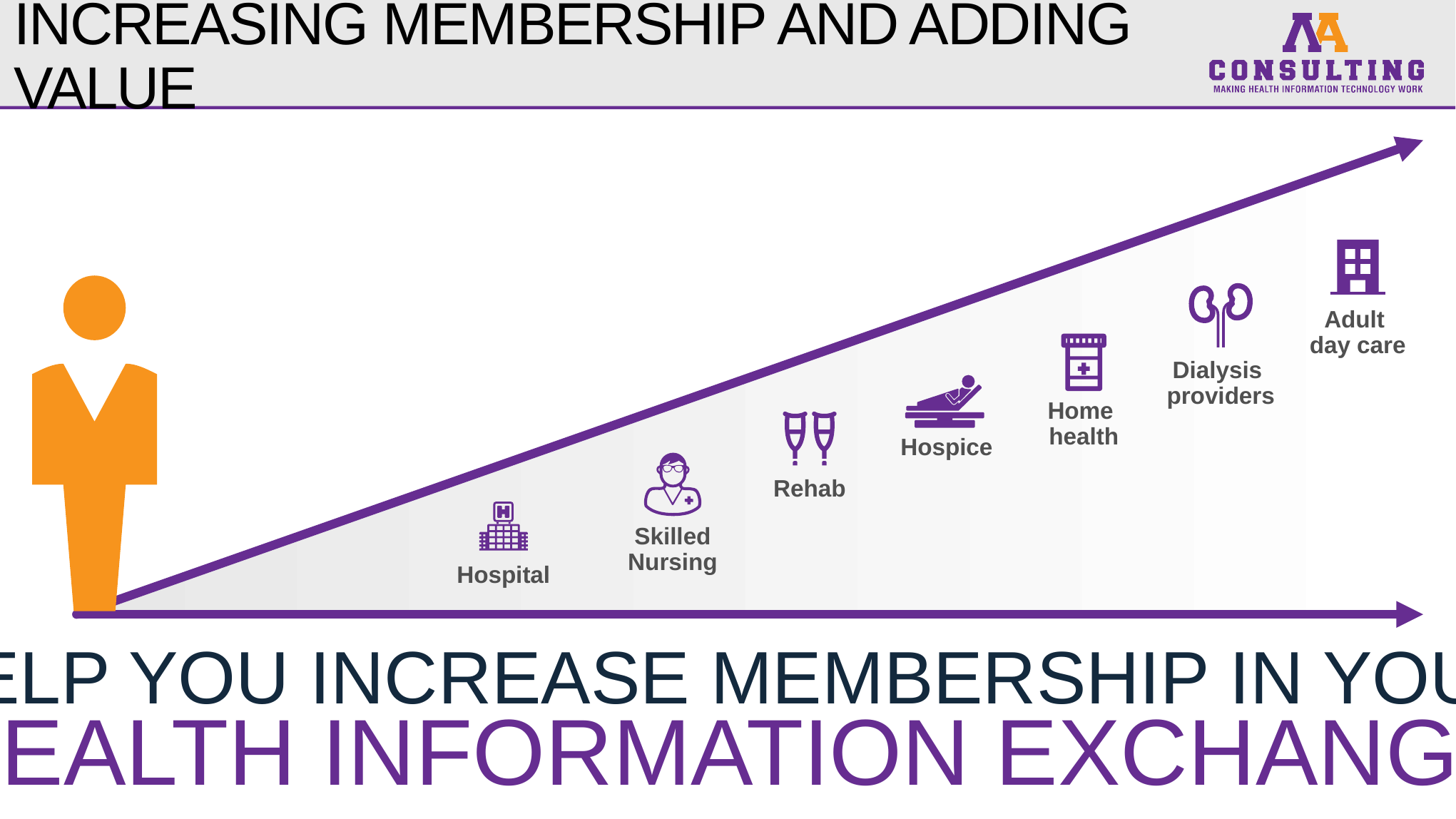

# Increasing membership and Adding VALUE

Adult
day care

Dialysis
providers

Home
health

Hospice

Rehab

Skilled
 Nursing

Hospital
Help you increase membership in your
Health Information Exchange